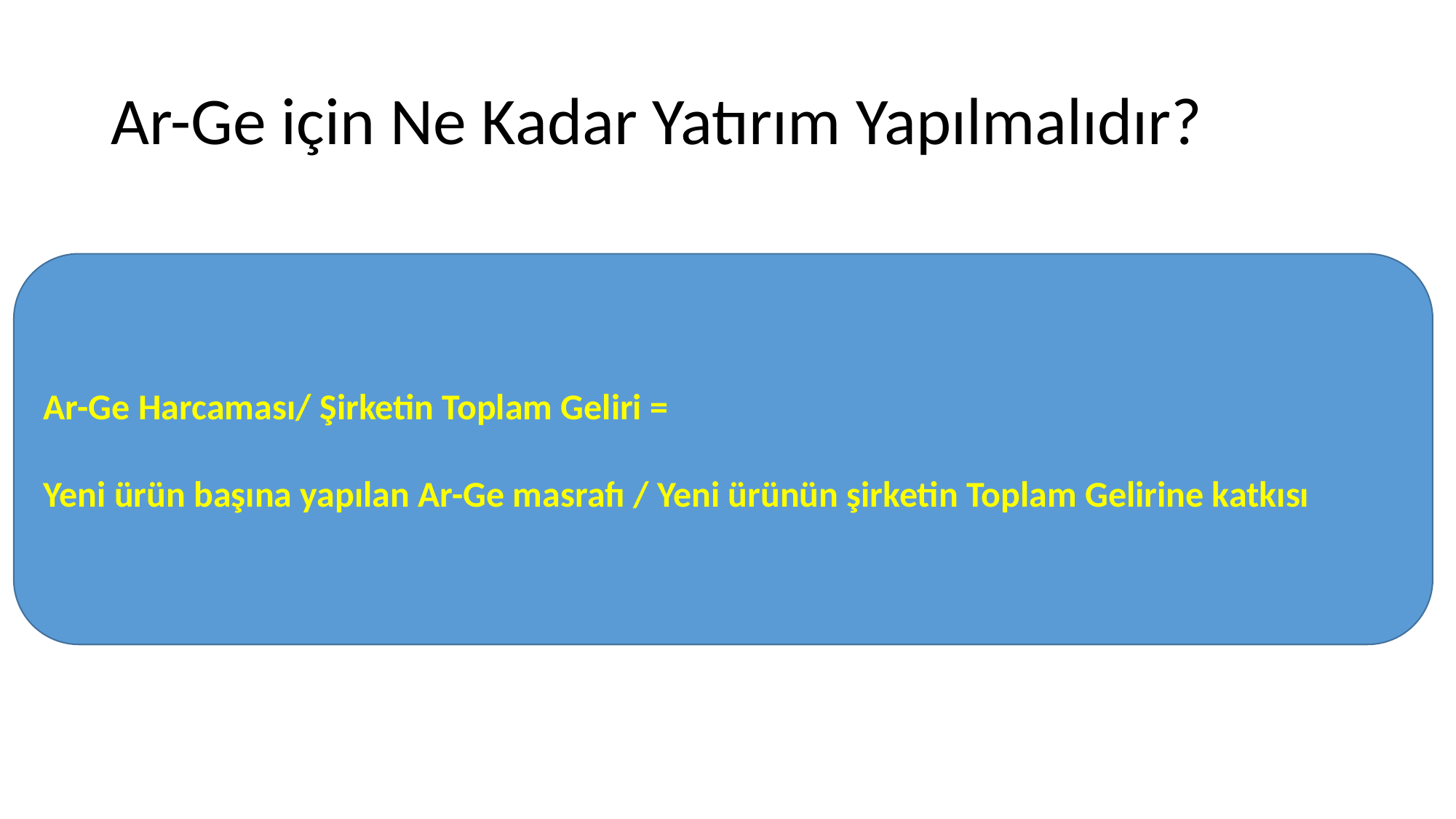

# Ar-Ge için Ne Kadar Yatırım Yapılmalıdır?
Ar-Ge Harcaması/ Şirketin Toplam Geliri =

Yeni ürün başına yapılan Ar-Ge masrafı / Yeni ürünün şirketin Toplam Gelirine katkısı